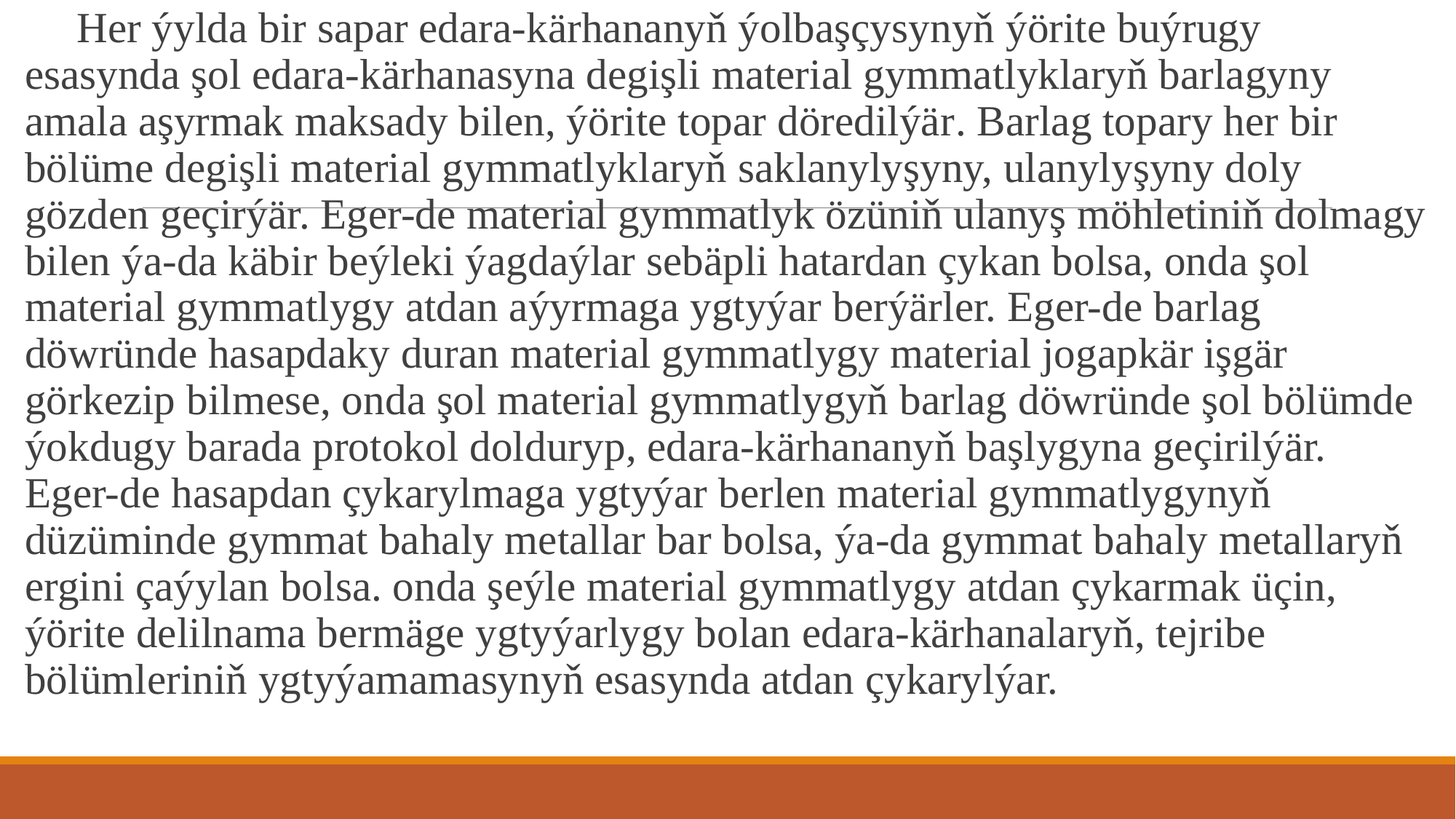

Her ýylda bir sapar edara-kärhananyň ýolbaşçysynyň ýörite buýrugy esasynda şol edara-kärhanasyna degişli material gymmatlyklaryň barlagyny amala aşyrmak maksady bilen, ýörite topar döredilýär. Barlag topary her bir bölüme degişli material gymmatlyklaryň saklanylyşyny, ulanylyşyny doly gözden geçirýär. Eger-de material gymmatlyk özüniň ulanyş möhletiniň dolmagy bilen ýa-da käbir beýleki ýagdaýlar sebäpli hatardan çykan bolsa, onda şol material gymmatlygy atdan aýyrmaga ygtyýar berýärler. Eger-de barlag döwründe hasapdaky duran material gymmatlygy material jogapkär işgär görkezip bilmese, onda şol material gymmatlygyň barlag döwründe şol bölümde ýokdugy barada protokol dolduryp, edara-kärhananyň başlygyna geçirilýär. Eger-de hasapdan çykarylmaga ygtyýar berlen material gymmatlygynyň düzüminde gymmat bahaly metallar bar bolsa, ýa-da gymmat bahaly metallaryň ergini çaýylan bolsa. onda şeýle material gymmatlygy atdan çykarmak üçin, ýörite delilnama bermäge ygtyýarlygy bolan edara-kärhanalaryň, tejribe bölümleriniň ygtyýamamasynyň esasynda atdan çykarylýar.